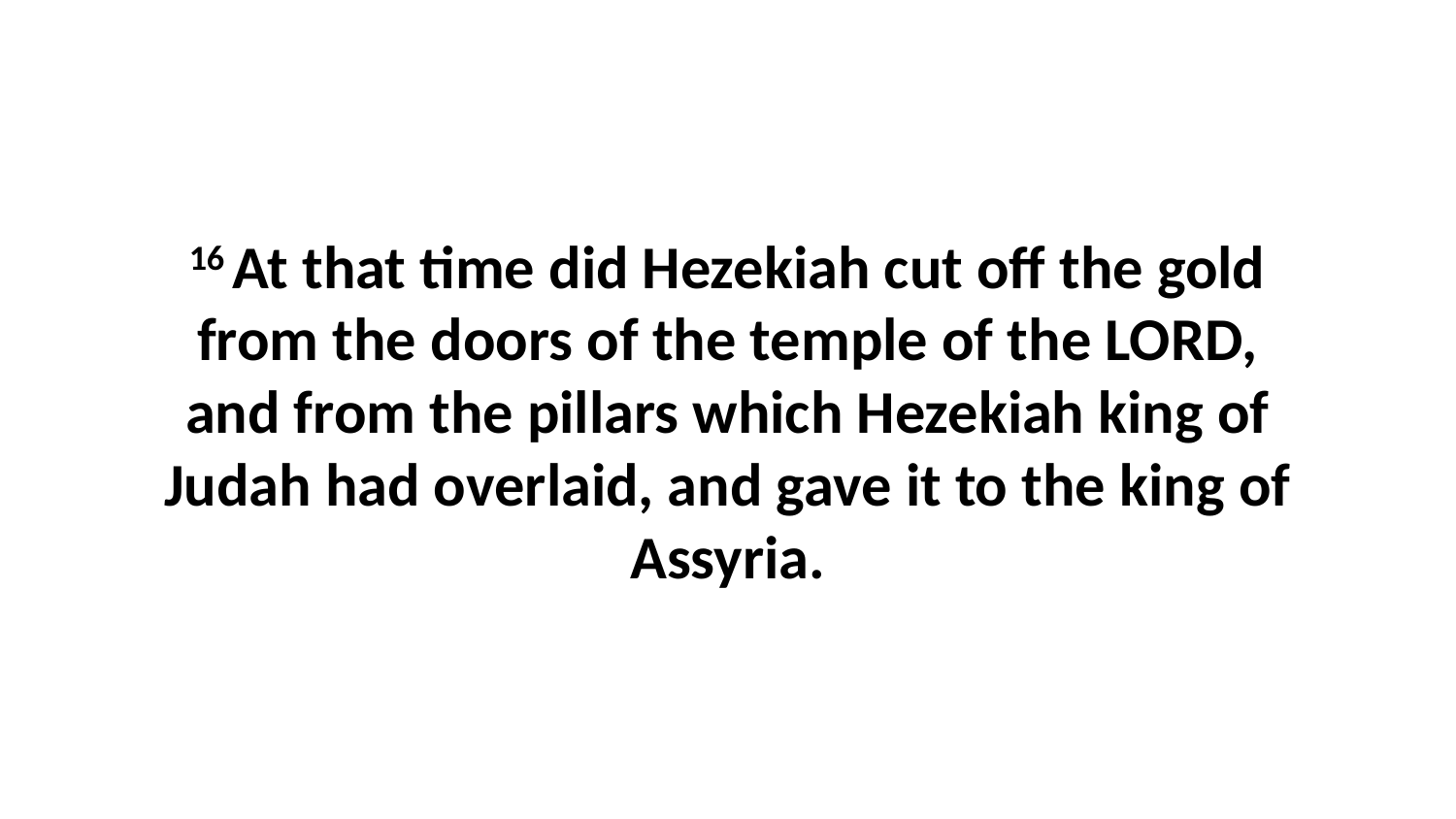

16 At that time did Hezekiah cut off the gold from the doors of the temple of the LORD, and from the pillars which Hezekiah king of Judah had overlaid, and gave it to the king of Assyria.